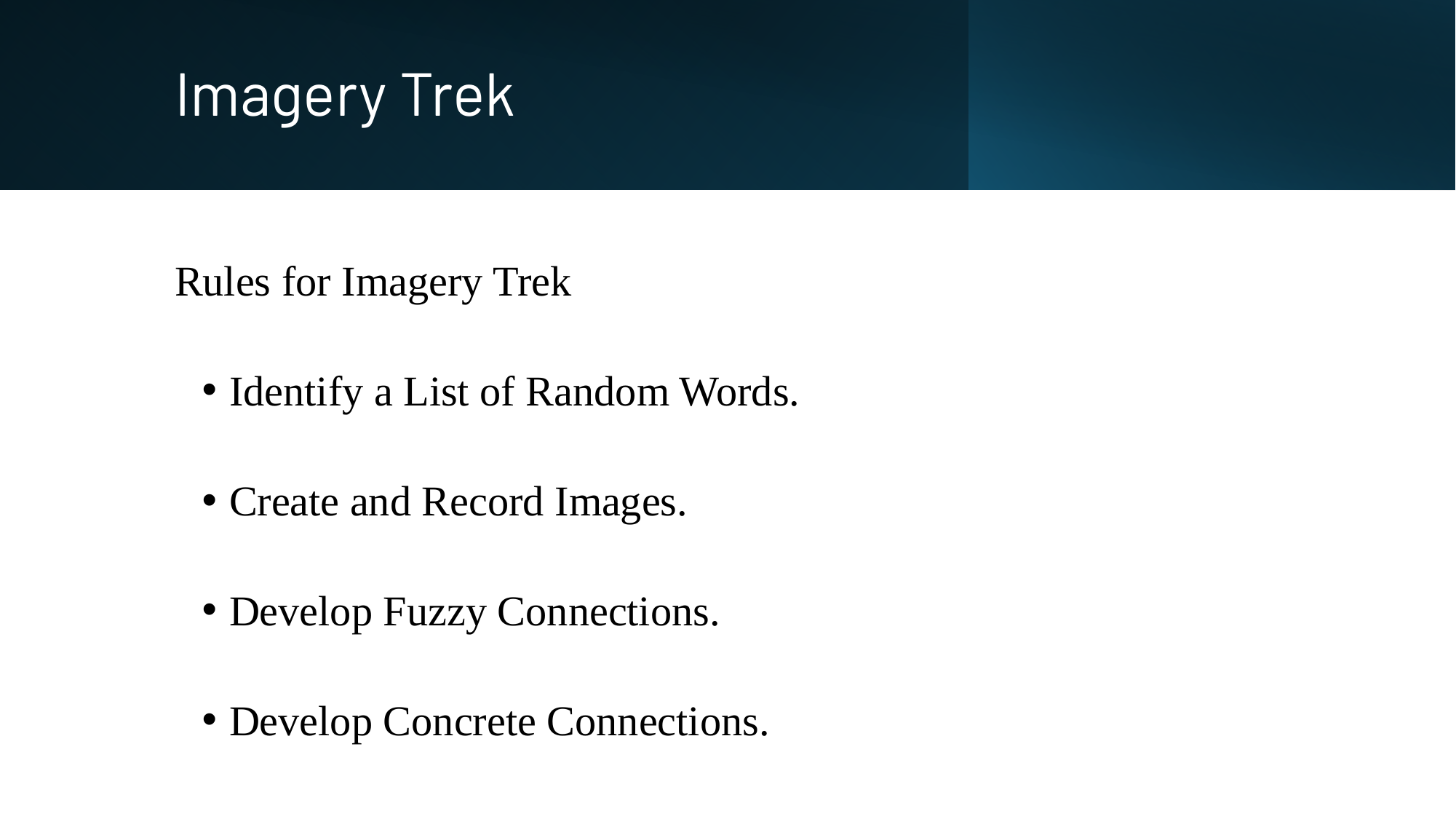

Imagery Trek
Rules for Imagery Trek

Identify a List of Random Words.

Create and Record Images.

Develop Fuzzy Connections.

Develop Concrete Connections.